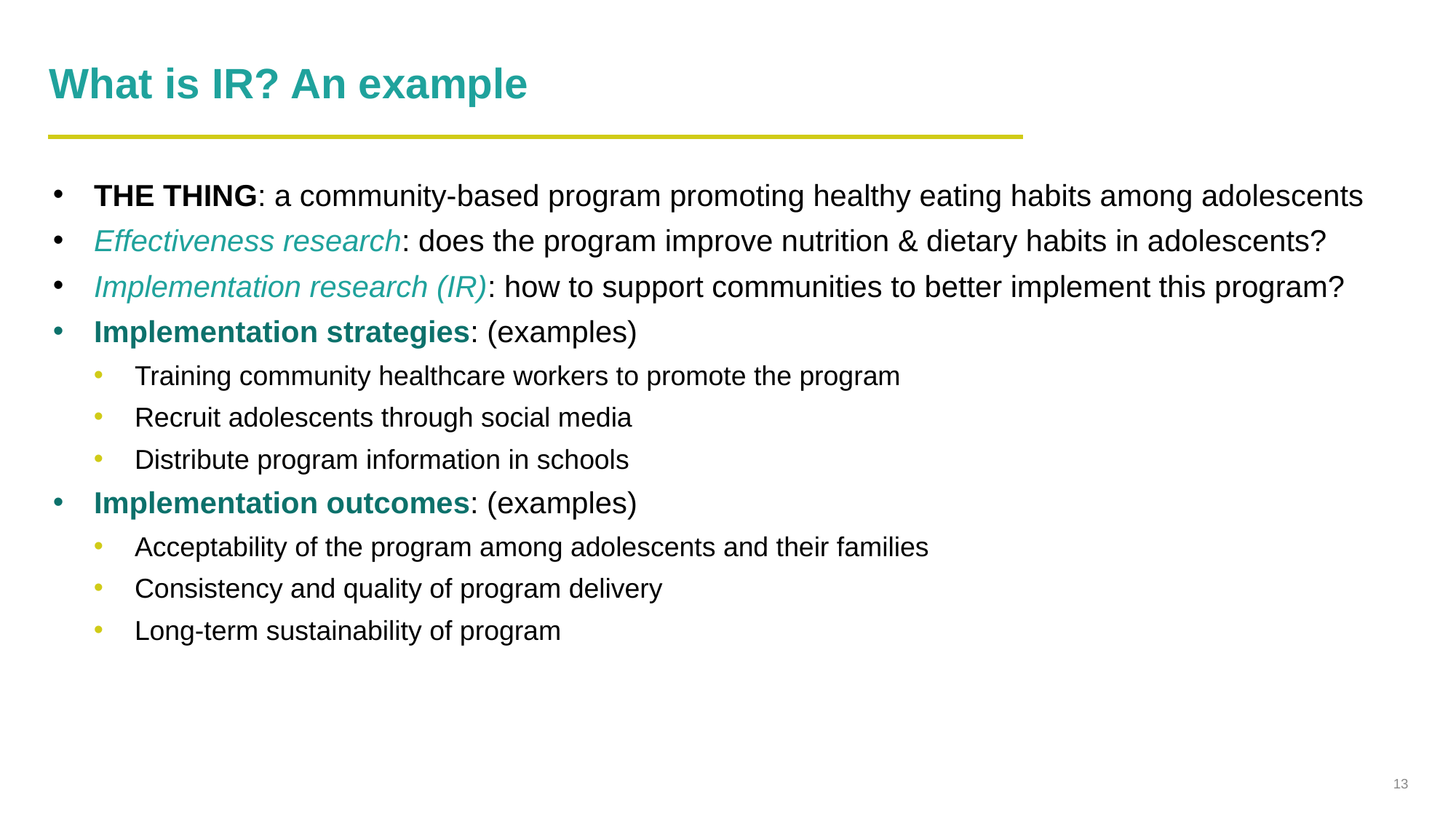

# What is IR? An example
THE THING: a community-based program promoting healthy eating habits among adolescents
Effectiveness research: does the program improve nutrition & dietary habits in adolescents?
Implementation research (IR): how to support communities to better implement this program?
Implementation strategies: (examples)
Training community healthcare workers to promote the program
Recruit adolescents through social media
Distribute program information in schools
Implementation outcomes: (examples)
Acceptability of the program among adolescents and their families
Consistency and quality of program delivery
Long-term sustainability of program
13